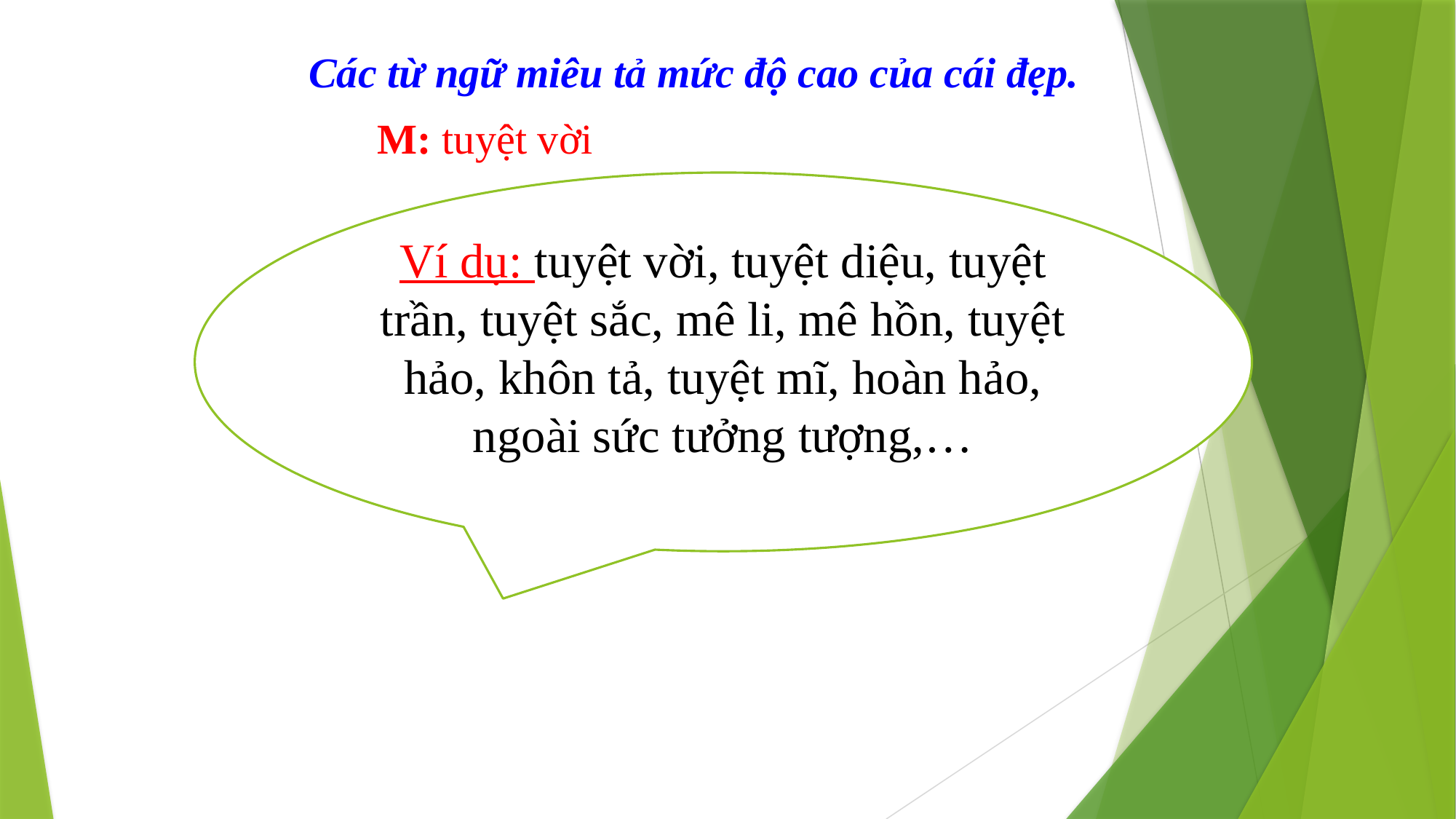

Các từ ngữ miêu tả mức độ cao của cái đẹp.
M: tuyệt vời
Ví dụ: tuyệt vời, tuyệt diệu, tuyệt trần, tuyệt sắc, mê li, mê hồn, tuyệt hảo, khôn tả, tuyệt mĩ, hoàn hảo, ngoài sức tưởng tượng,…